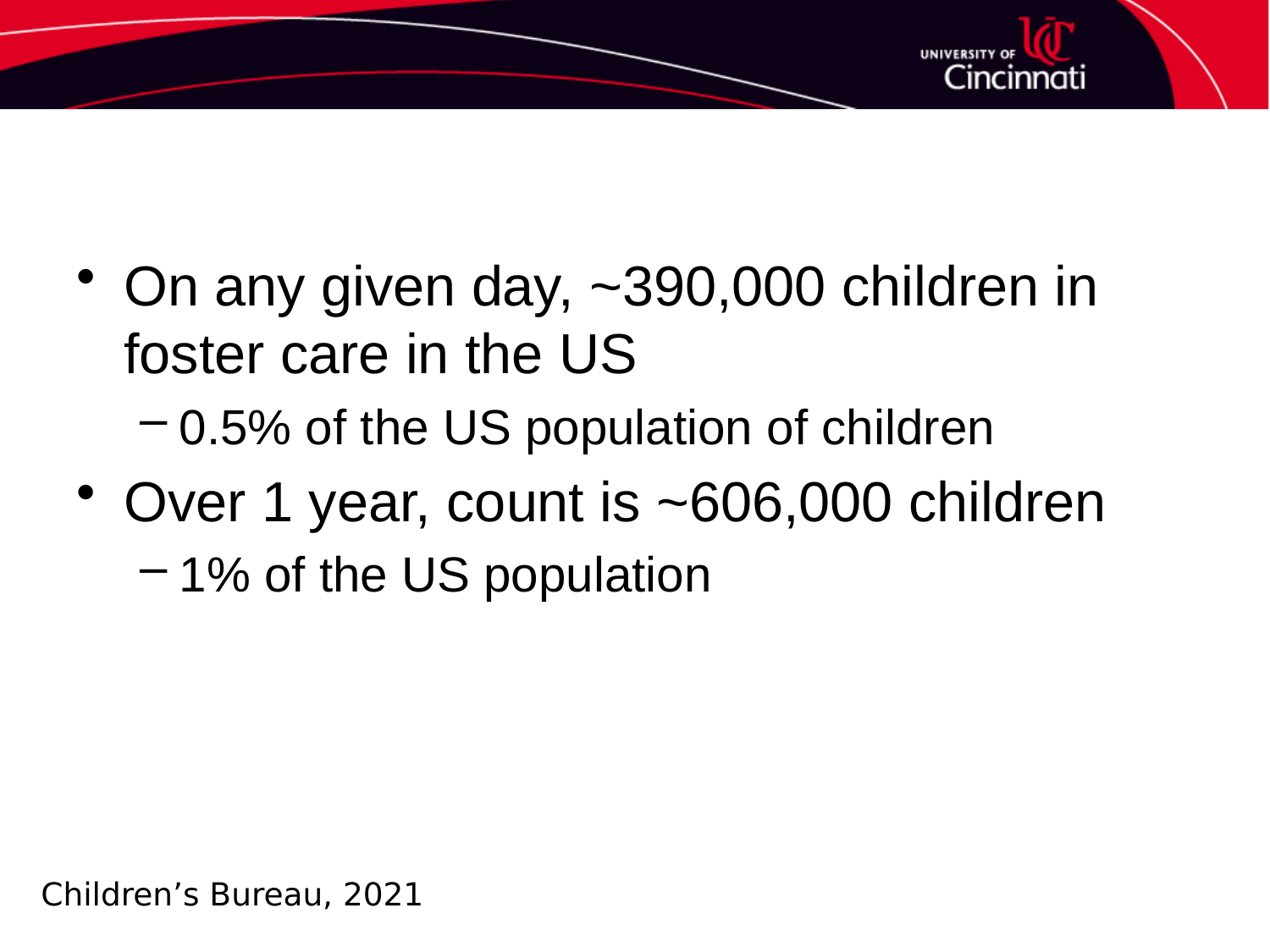

On any given day, ~390,000 children in foster care in the US
0.5% of the US population of children
Over 1 year, count is ~606,000 children
1% of the US population

Children’s Bureau, 2021